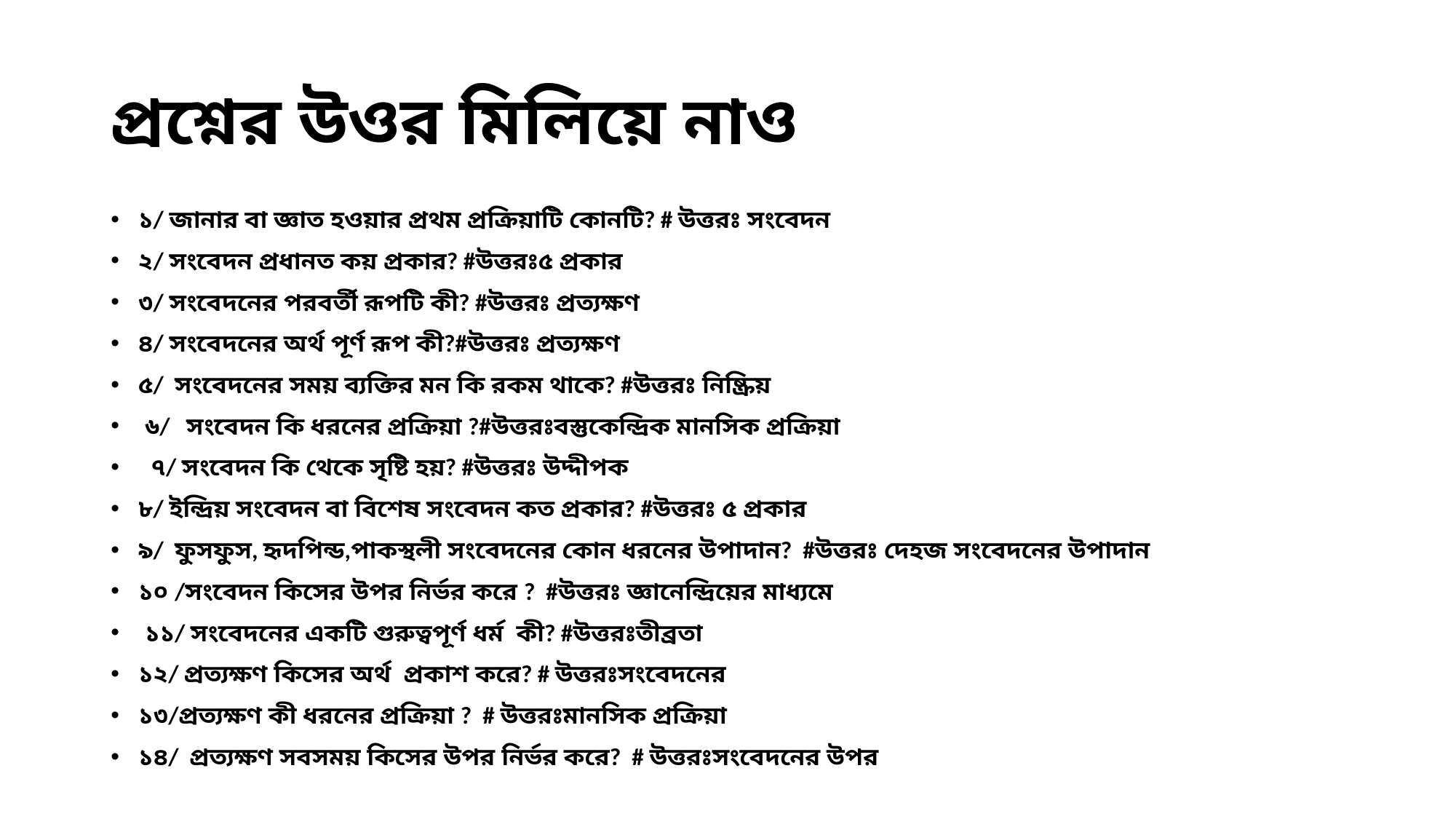

# প্রশ্নের উওর মিলিয়ে নাও
১/ জানার বা জ্ঞাত হওয়ার প্রথম প্রক্রিয়াটি কোনটি? # উত্তরঃ সংবেদন
২/ সংবেদন প্রধানত কয় প্রকার? #উত্তরঃ৫ প্রকার
৩/ সংবেদনের পরবর্তী রূপটি কী? #উত্তরঃ প্রত্যক্ষণ
৪/ সংবেদনের অর্থ পূর্ণ রূপ কী?#উত্তরঃ প্রত্যক্ষণ
৫/  সংবেদনের সময় ব্যক্তির মন কি রকম থাকে? #উত্তরঃ নিষ্ক্রিয়
 ৬/   সংবেদন কি ধরনের প্রক্রিয়া ?#উত্তরঃবস্তুকেন্দ্রিক মানসিক প্রক্রিয়া
  ৭/ সংবেদন কি থেকে সৃষ্টি হয়? #উত্তরঃ উদ্দীপক
৮/ ইন্দ্রিয় সংবেদন বা বিশেষ সংবেদন কত প্রকার? #উত্তরঃ ৫ প্রকার
৯/  ফুসফুস, হৃদপিন্ড,পাকস্থলী সংবেদনের কোন ধরনের উপাদান?  #উত্তরঃ দেহজ সংবেদনের উপাদান
১০ /সংবেদন কিসের উপর নির্ভর করে ?  #উত্তরঃ জ্ঞানেন্দ্রিয়ের মাধ্যমে
 ১১/ সংবেদনের একটি গুরুত্বপূর্ণ ধর্ম  কী? #উত্তরঃতীব্রতা
১২/ প্রত্যক্ষণ কিসের অর্থ  প্রকাশ করে? # উত্তরঃসংবেদনের
১৩/প্রত্যক্ষণ কী ধরনের প্রক্রিয়া ?  # উত্তরঃমানসিক প্রক্রিয়া
১৪/  প্রত্যক্ষণ সবসময় কিসের উপর নির্ভর করে?  # উত্তরঃসংবেদনের উপর